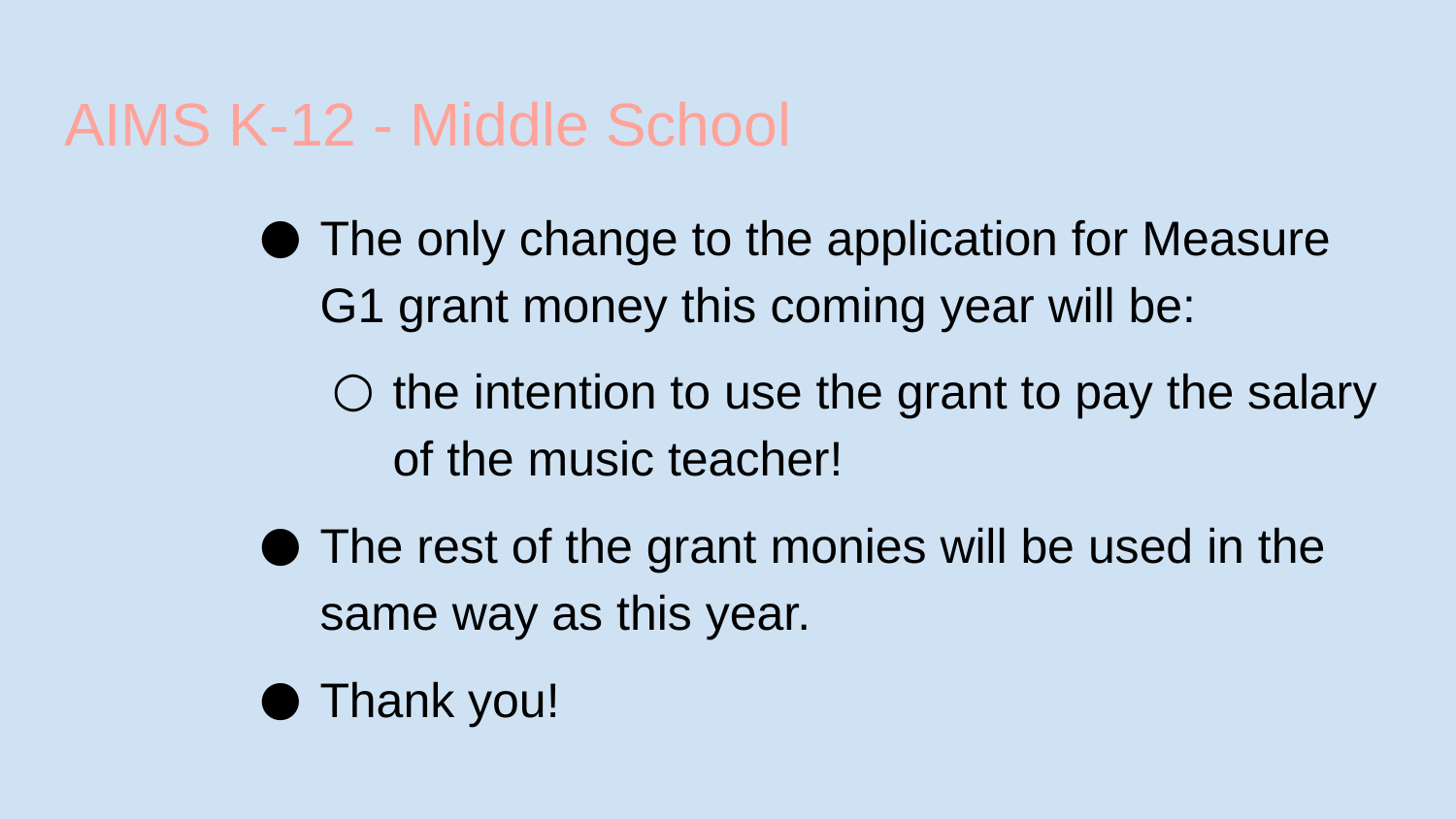

# AIMS K-12 - Middle School
The only change to the application for Measure G1 grant money this coming year will be:
the intention to use the grant to pay the salary of the music teacher!
The rest of the grant monies will be used in the same way as this year.
Thank you!